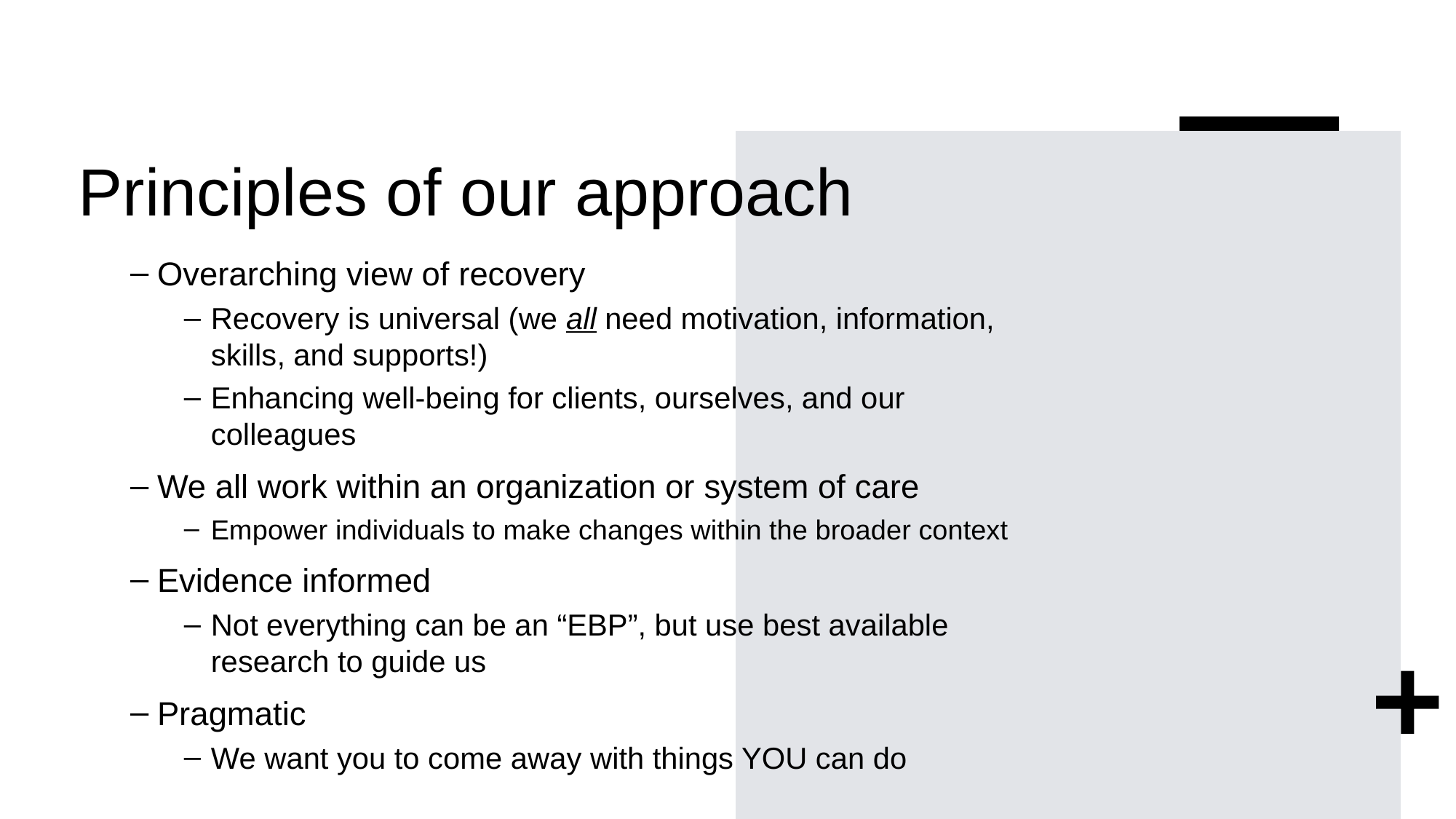

# Principles of our approach
Overarching view of recovery
Recovery is universal (we all need motivation, information, skills, and supports!)
Enhancing well-being for clients, ourselves, and our colleagues
We all work within an organization or system of care
Empower individuals to make changes within the broader context
Evidence informed
Not everything can be an “EBP”, but use best available research to guide us
Pragmatic
We want you to come away with things YOU can do